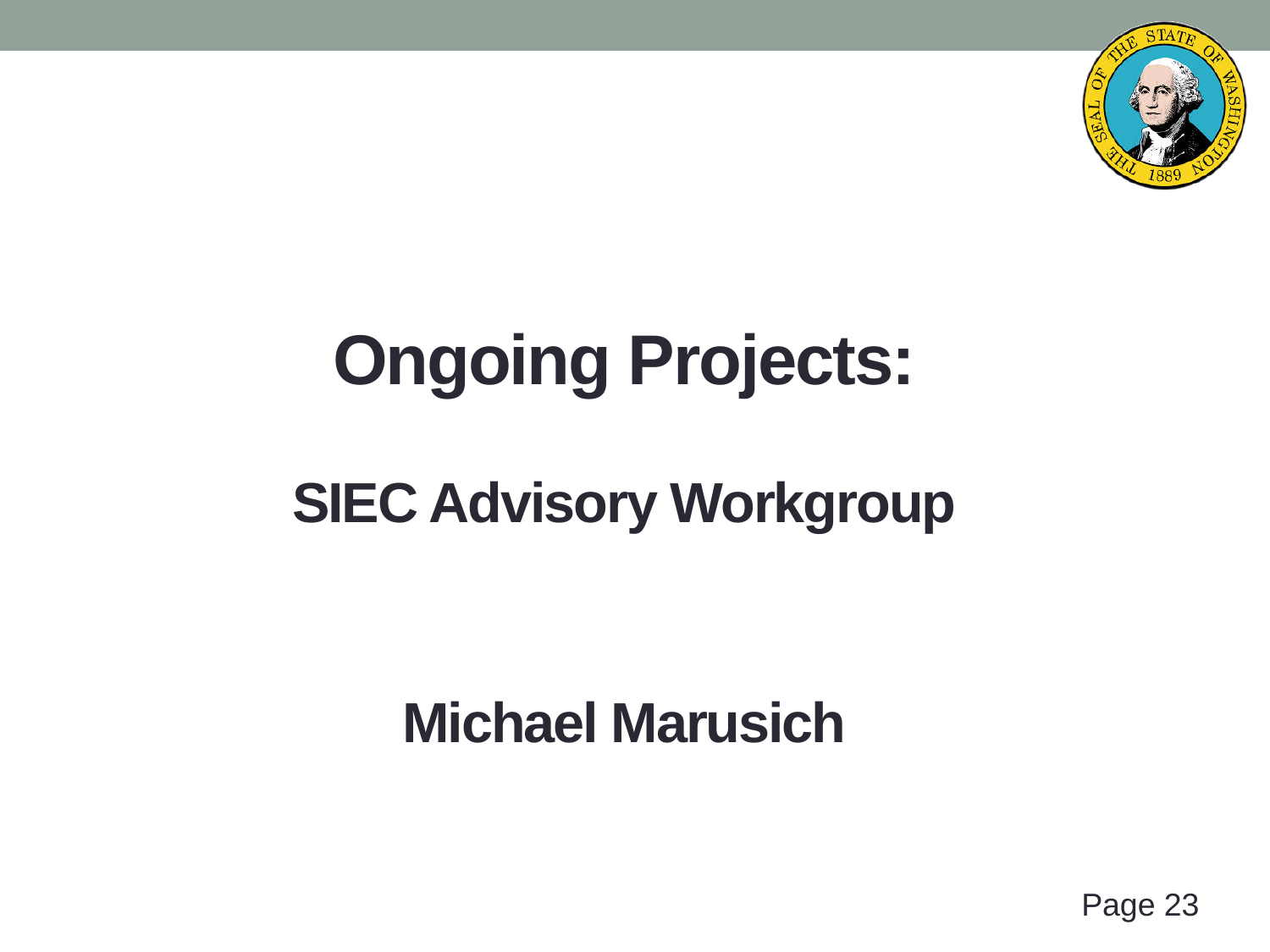

# Ongoing Projects: SIEC Advisory Workgroup Michael Marusich